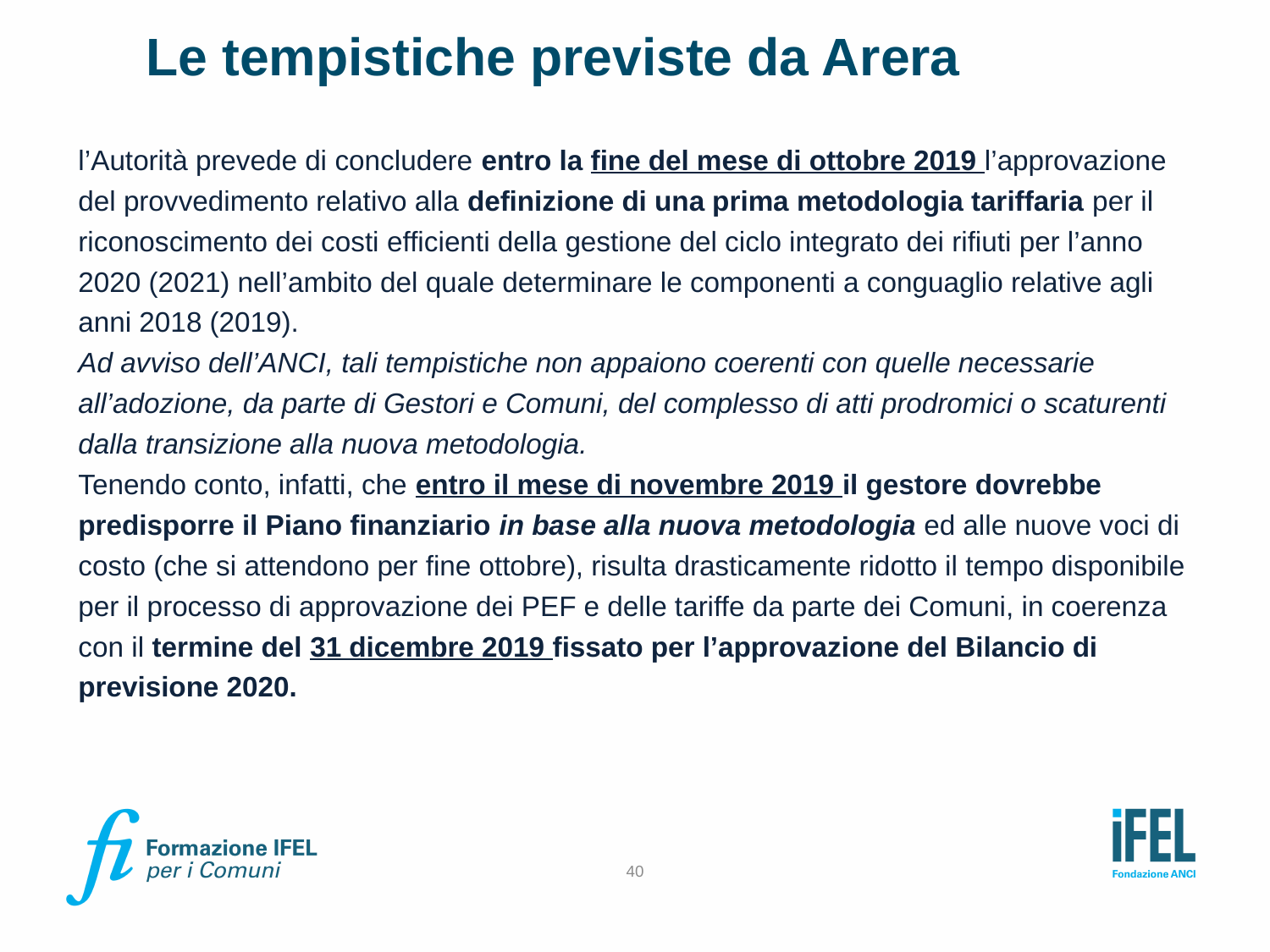

# Le tempistiche previste da Arera
l’Autorità prevede di concludere entro la fine del mese di ottobre 2019 l’approvazione del provvedimento relativo alla definizione di una prima metodologia tariffaria per il riconoscimento dei costi efficienti della gestione del ciclo integrato dei rifiuti per l’anno 2020 (2021) nell’ambito del quale determinare le componenti a conguaglio relative agli anni 2018 (2019).
Ad avviso dell’ANCI, tali tempistiche non appaiono coerenti con quelle necessarie all’adozione, da parte di Gestori e Comuni, del complesso di atti prodromici o scaturenti dalla transizione alla nuova metodologia.
Tenendo conto, infatti, che entro il mese di novembre 2019 il gestore dovrebbe predisporre il Piano finanziario in base alla nuova metodologia ed alle nuove voci di costo (che si attendono per fine ottobre), risulta drasticamente ridotto il tempo disponibile per il processo di approvazione dei PEF e delle tariffe da parte dei Comuni, in coerenza con il termine del 31 dicembre 2019 fissato per l’approvazione del Bilancio di previsione 2020.
40